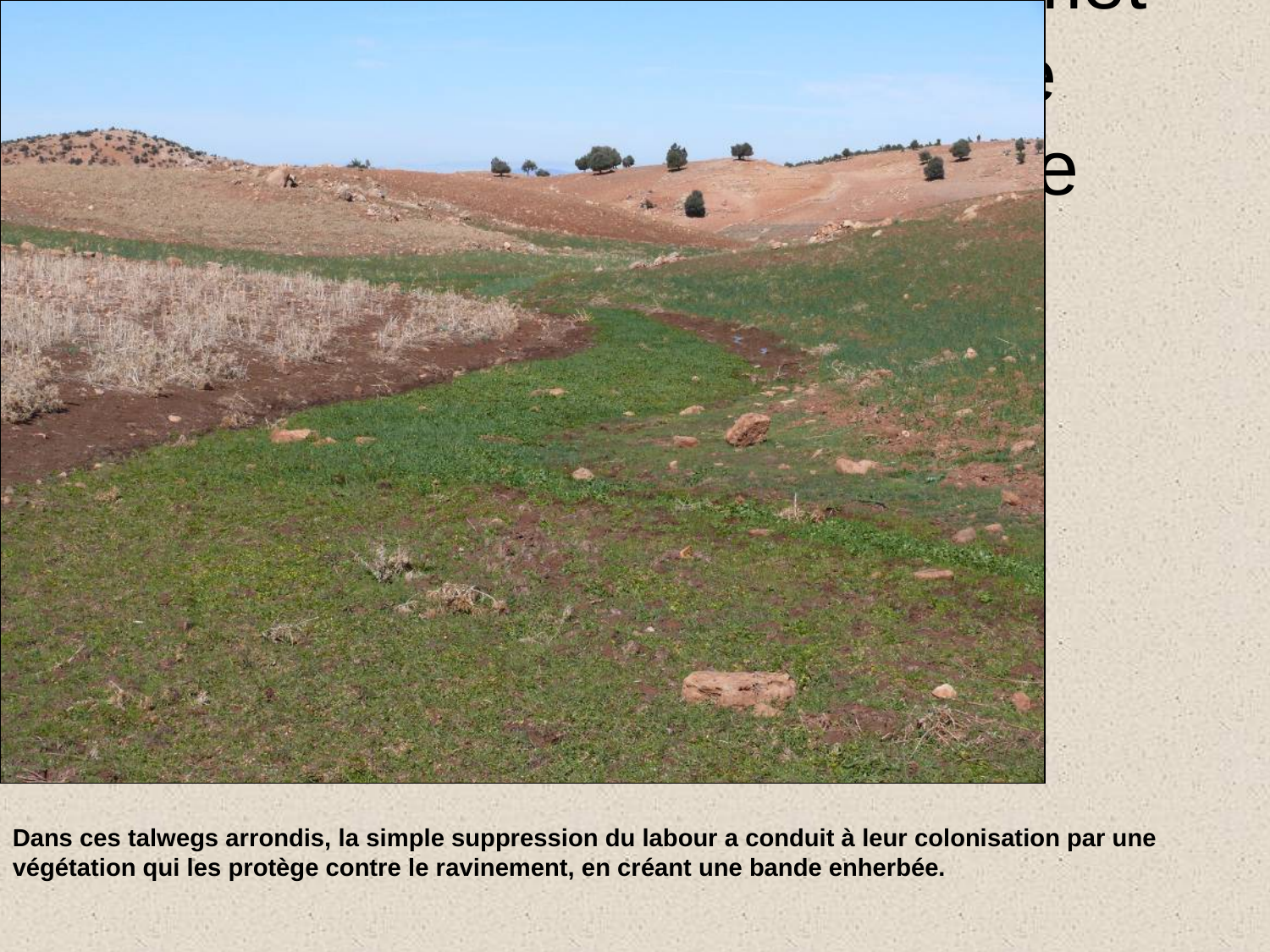

# Dans ces talwegs arrondis, la suppression du labour permet leur colonisation par une végétation qui les protège efficacement contre le ravinement.

Dans ces talwegs arrondis, la simple suppression du labour a conduit à leur colonisation par une végétation qui les protège contre le ravinement, en créant une bande enherbée.